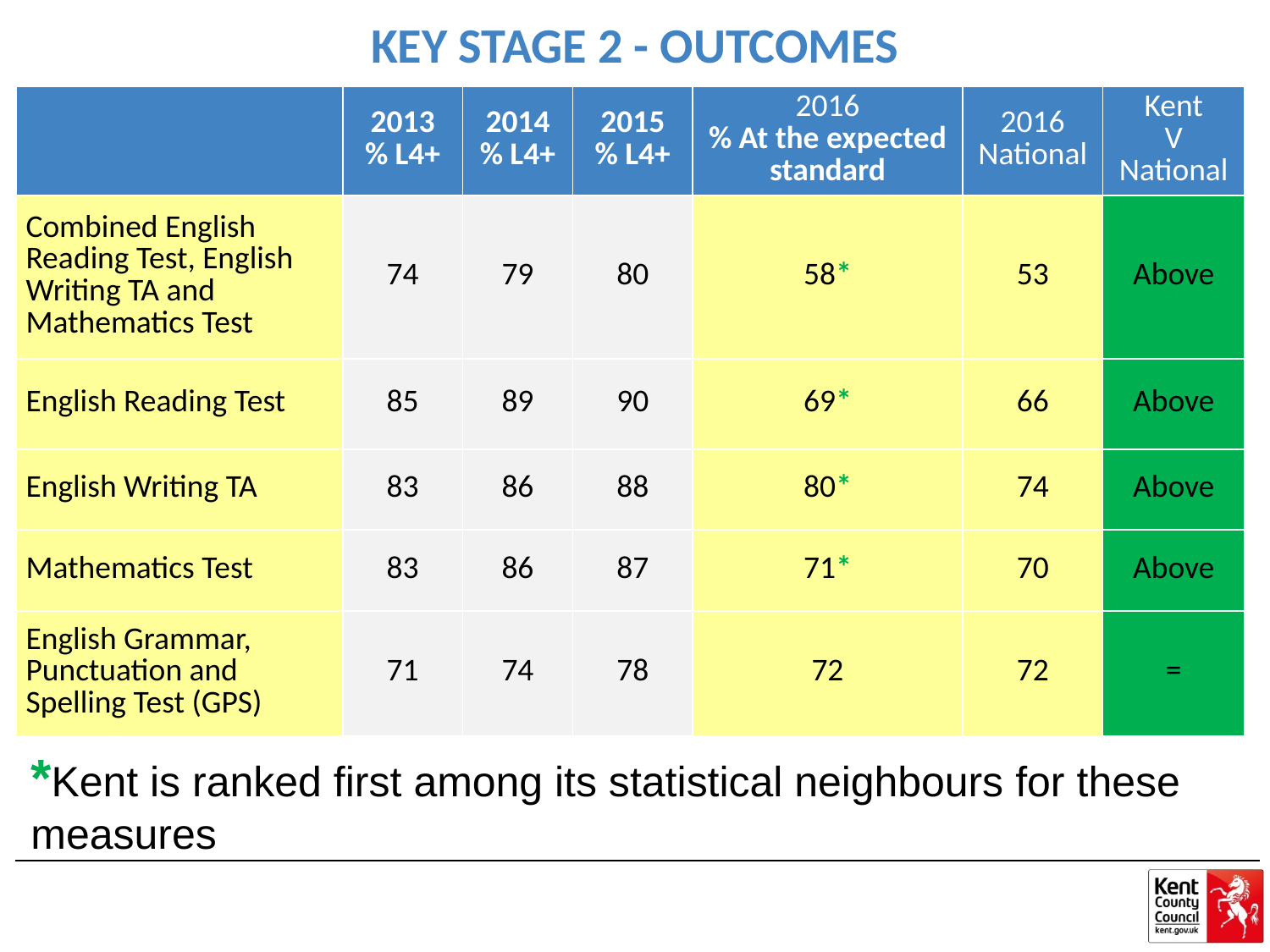

KEY STAGE 2 - OUTCOMES
|  | 2013 % L4+ | 2014 % L4+ | 2015 % L4+ | 2016 % At the expected standard | 2016 National | Kent V National |
| --- | --- | --- | --- | --- | --- | --- |
| Combined English Reading Test, English Writing TA and Mathematics Test | 74 | 79 | 80 | 58\* | 53 | Above |
| English Reading Test | 85 | 89 | 90 | 69\* | 66 | Above |
| English Writing TA | 83 | 86 | 88 | 80\* | 74 | Above |
| Mathematics Test | 83 | 86 | 87 | 71\* | 70 | Above |
| English Grammar, Punctuation and Spelling Test (GPS) | 71 | 74 | 78 | 72 | 72 | = |
*Kent is ranked first among its statistical neighbours for these measures